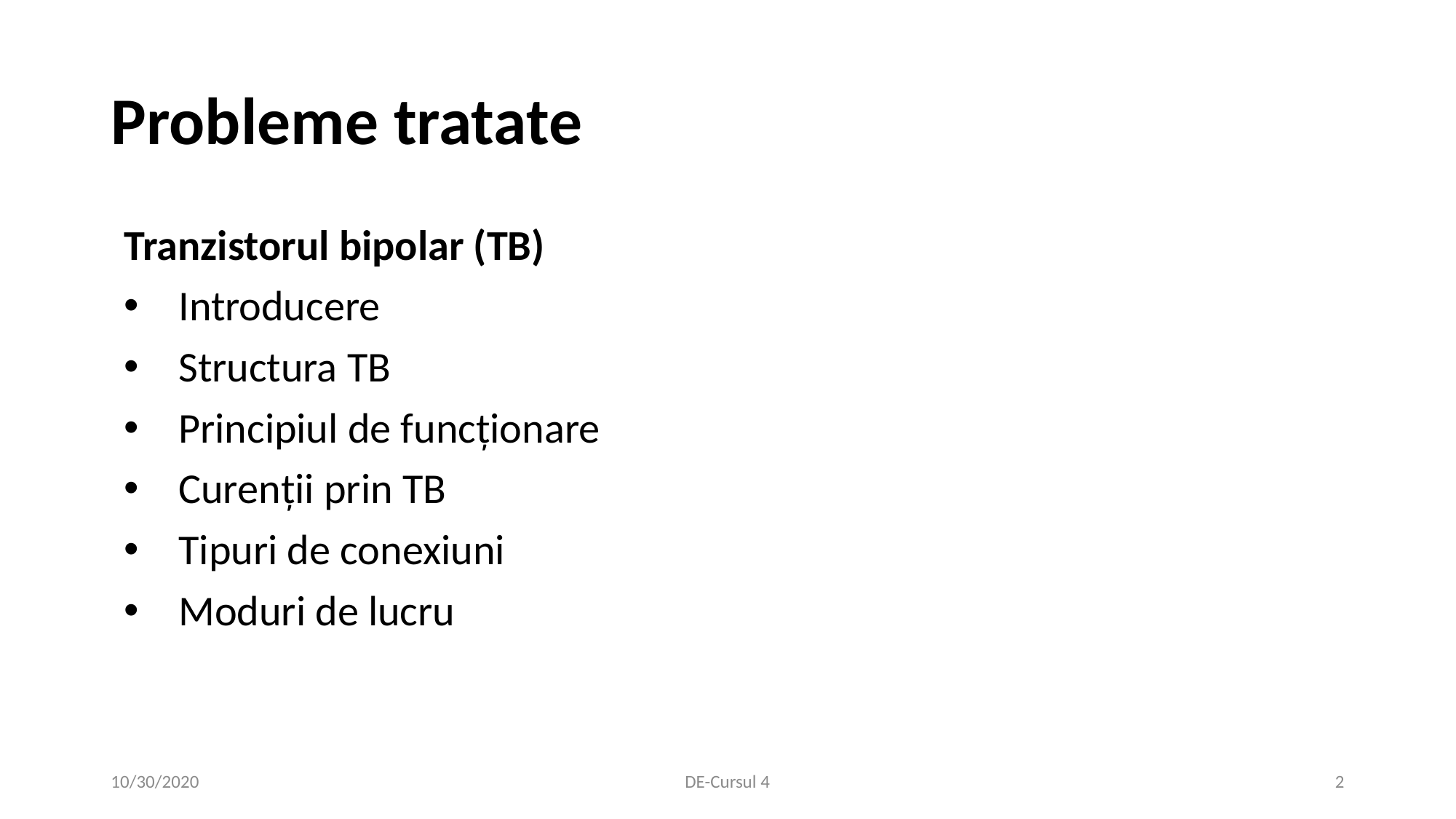

# Probleme tratate
Tranzistorul bipolar (TB)
Introducere
Structura TB
Principiul de funcționare
Curenții prin TB
Tipuri de conexiuni
Moduri de lucru
10/30/2020
DE-Cursul 4
2